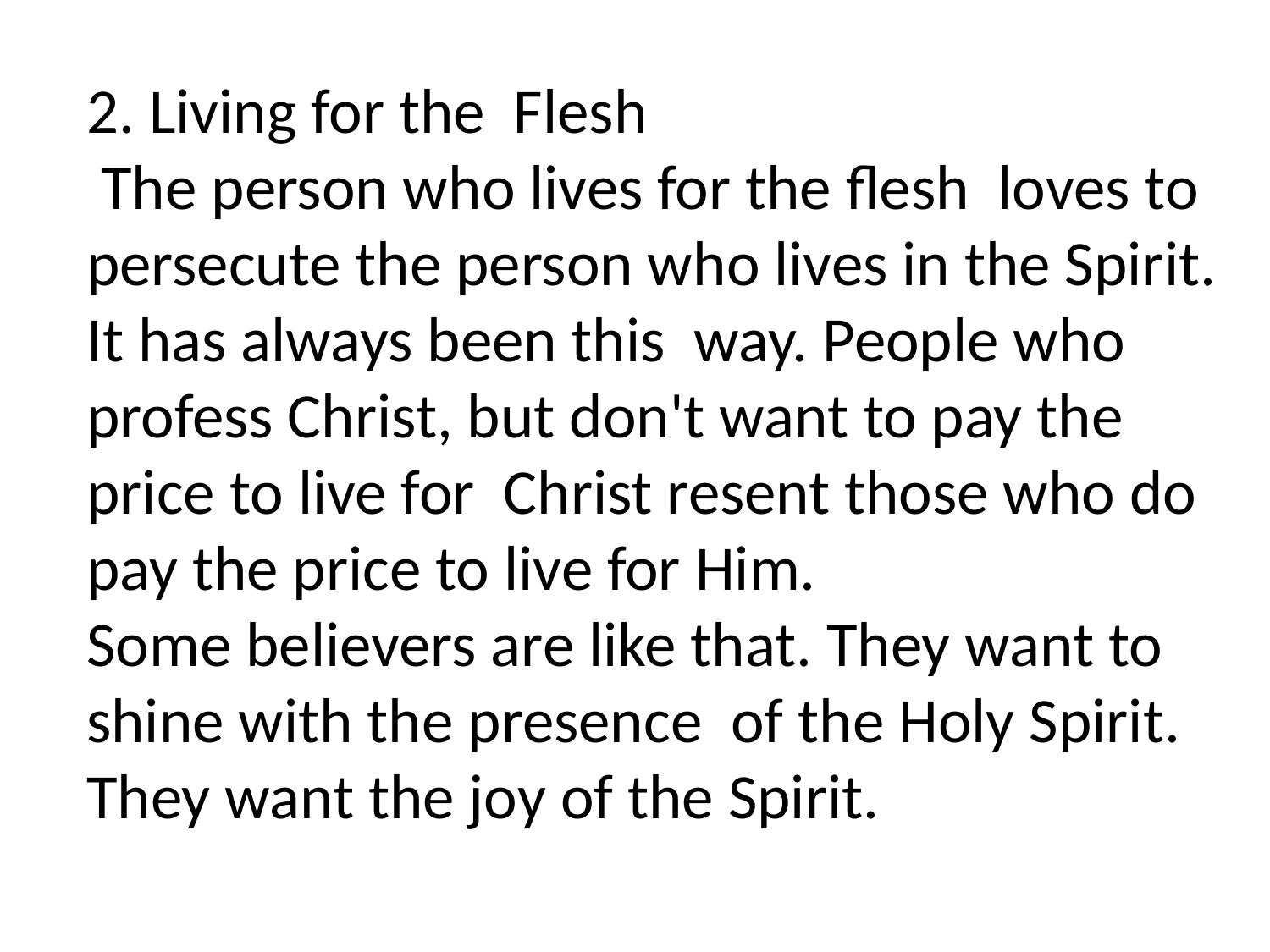

2. Living for the  Flesh
 The person who lives for the flesh  loves to persecute the person who lives in the Spirit. It has always been this  way. People who profess Christ, but don't want to pay the price to live for  Christ resent those who do pay the price to live for Him.
Some believers are like that. They want to shine with the presence  of the Holy Spirit. They want the joy of the Spirit.